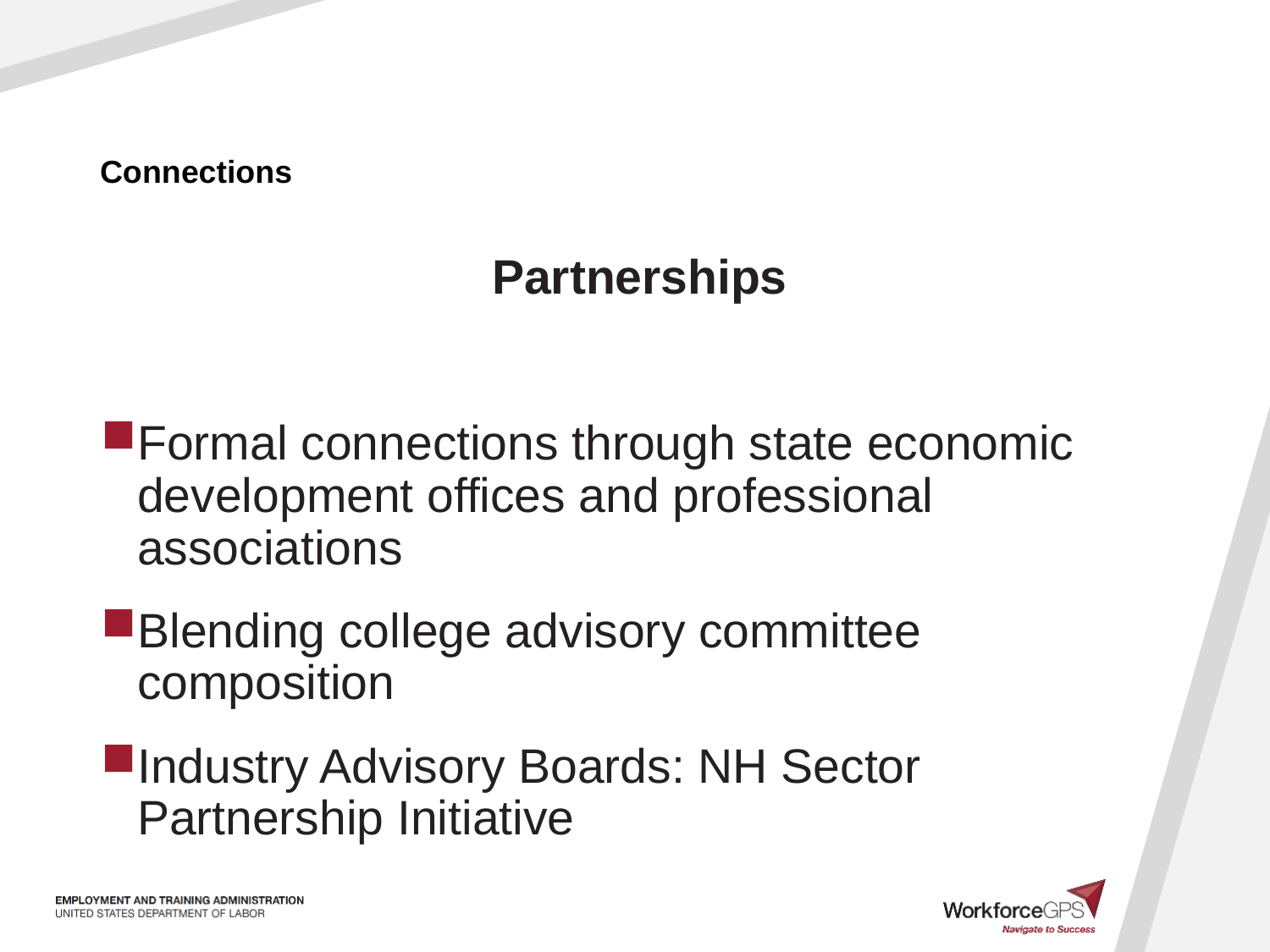

# Connections
Partnerships

Formal connections through state economic development offices and professional associations
Blending college advisory committee composition
Industry Advisory Boards: NH Sector Partnership Initiative